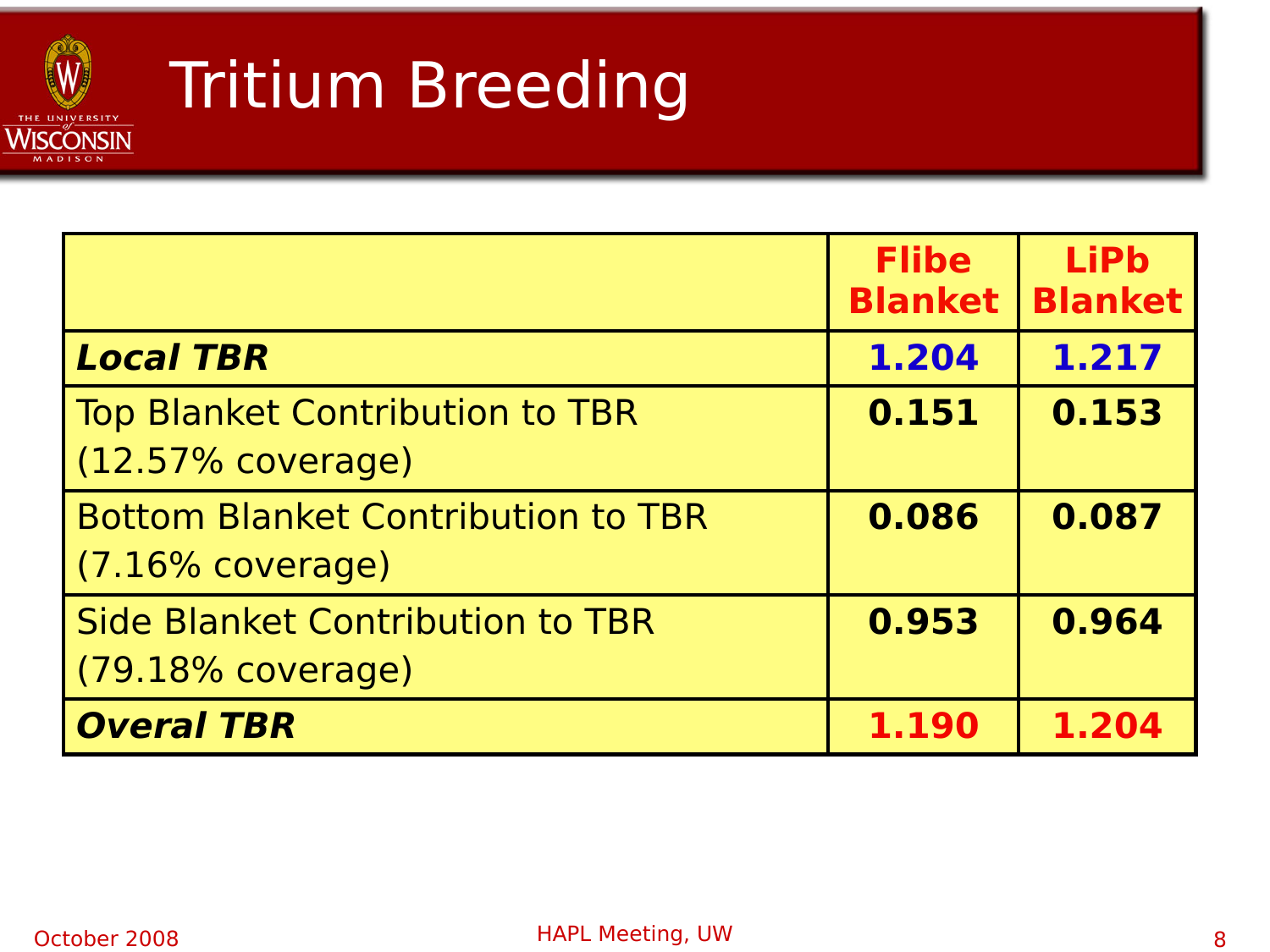

Tritium Breeding
|  | Flibe Blanket | LiPb Blanket |
| --- | --- | --- |
| Local TBR | 1.204 | 1.217 |
| Top Blanket Contribution to TBR (12.57% coverage) | 0.151 | 0.153 |
| Bottom Blanket Contribution to TBR (7.16% coverage) | 0.086 | 0.087 |
| Side Blanket Contribution to TBR (79.18% coverage) | 0.953 | 0.964 |
| Overal TBR | 1.190 | 1.204 |
HAPL Meeting, UW
October 2008
8